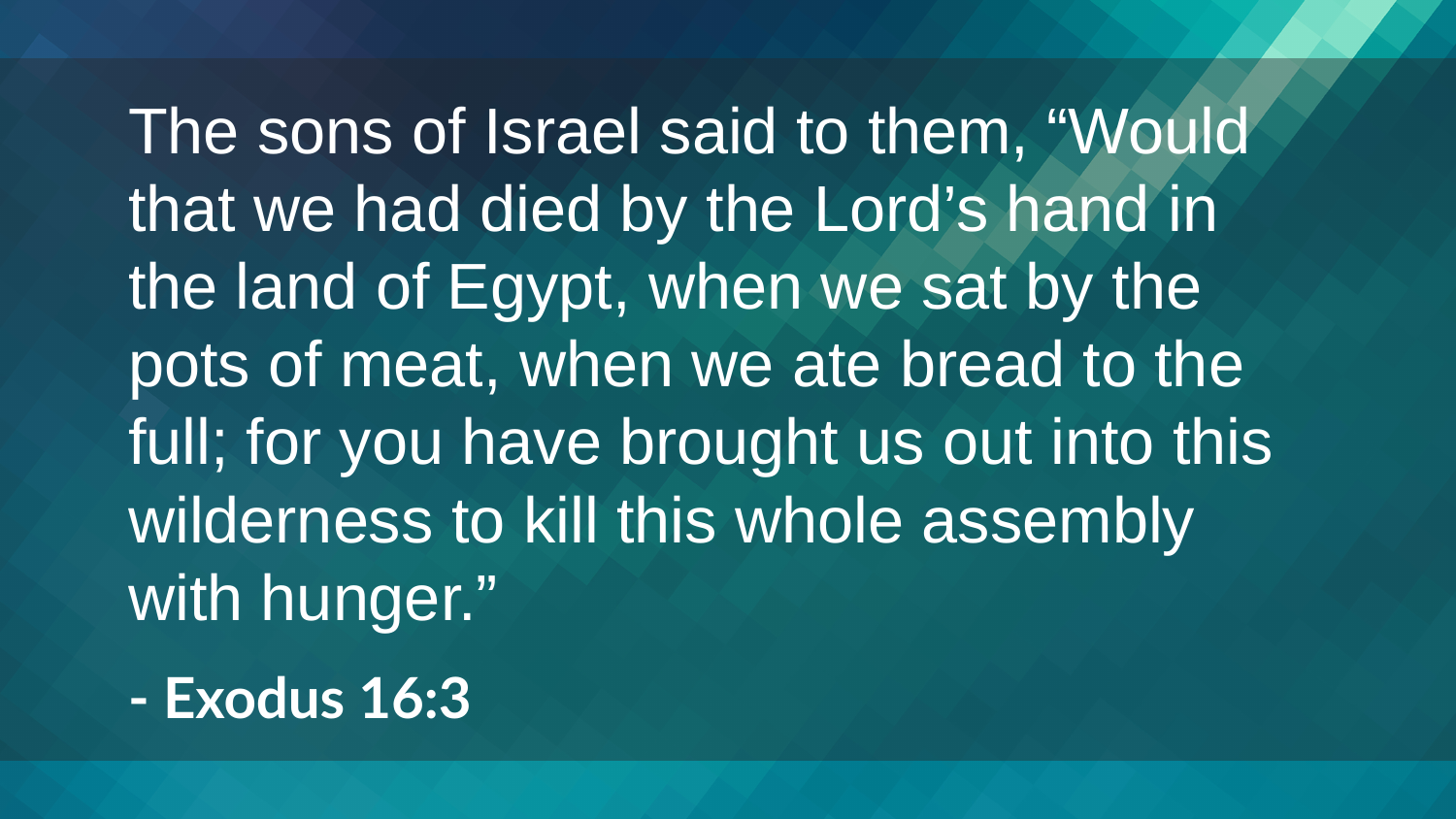

The sons of Israel said to them, “Would that we had died by the Lord’s hand in the land of Egypt, when we sat by the pots of meat, when we ate bread to the full; for you have brought us out into this wilderness to kill this whole assembly with hunger.”
- Exodus 16:3